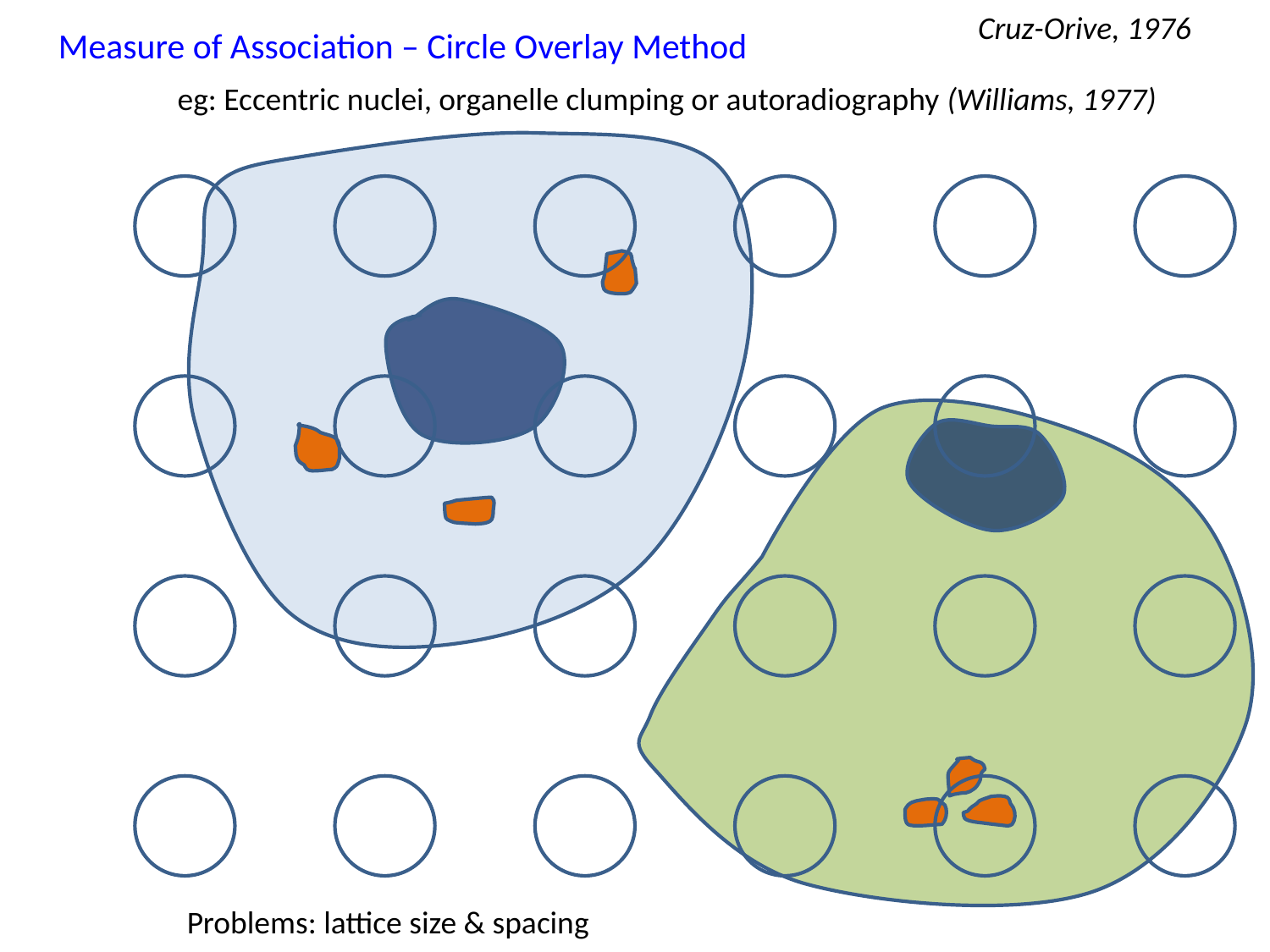

Cruz-Orive, 1976
Measure of Association – Circle Overlay Method
eg: Eccentric nuclei, organelle clumping or autoradiography (Williams, 1977)

Problems: lattice size & spacing